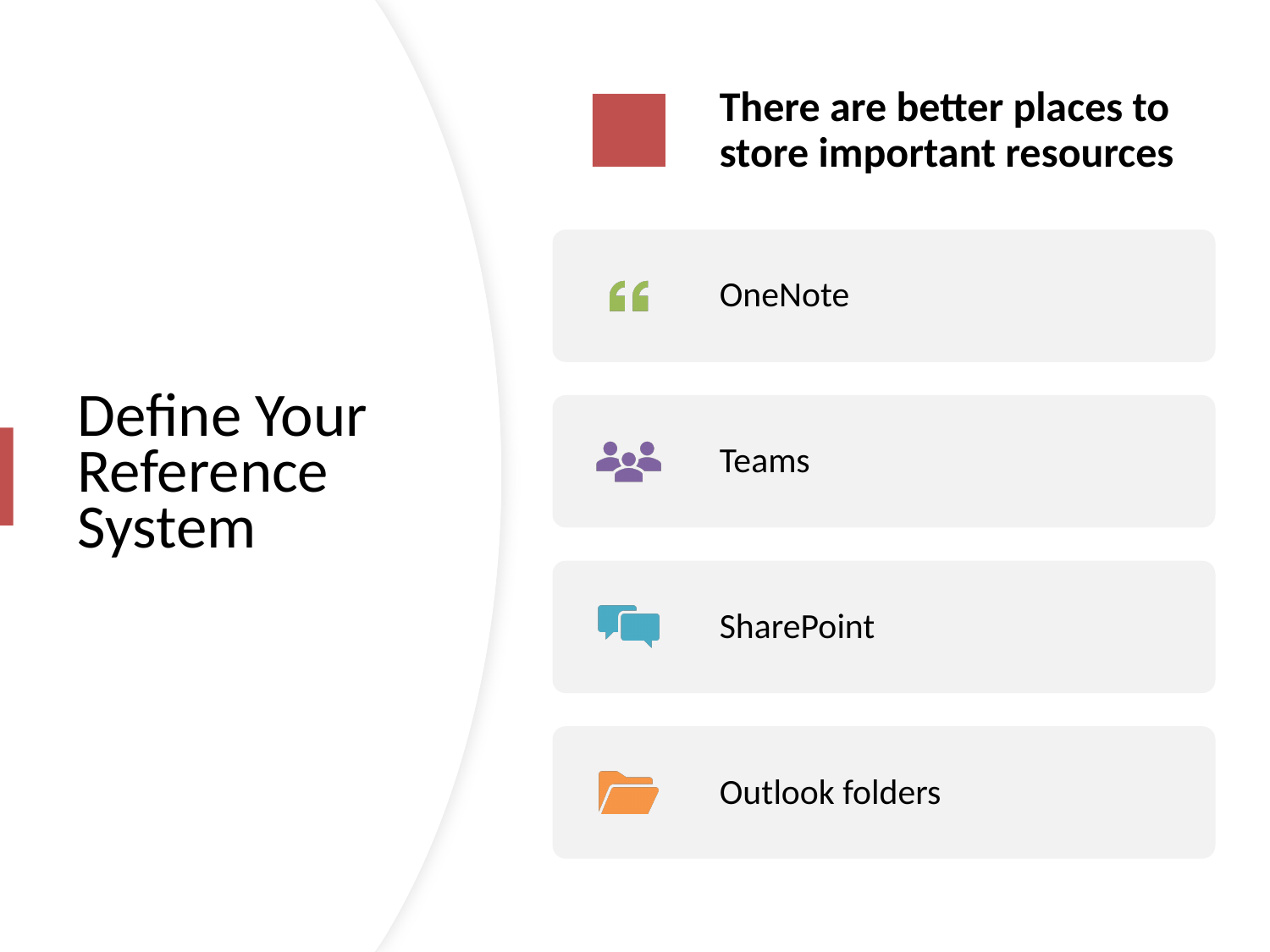

There are better places to store important resources
OneNote
Teams
SharePoint
Outlook folders
# Define Your Reference System